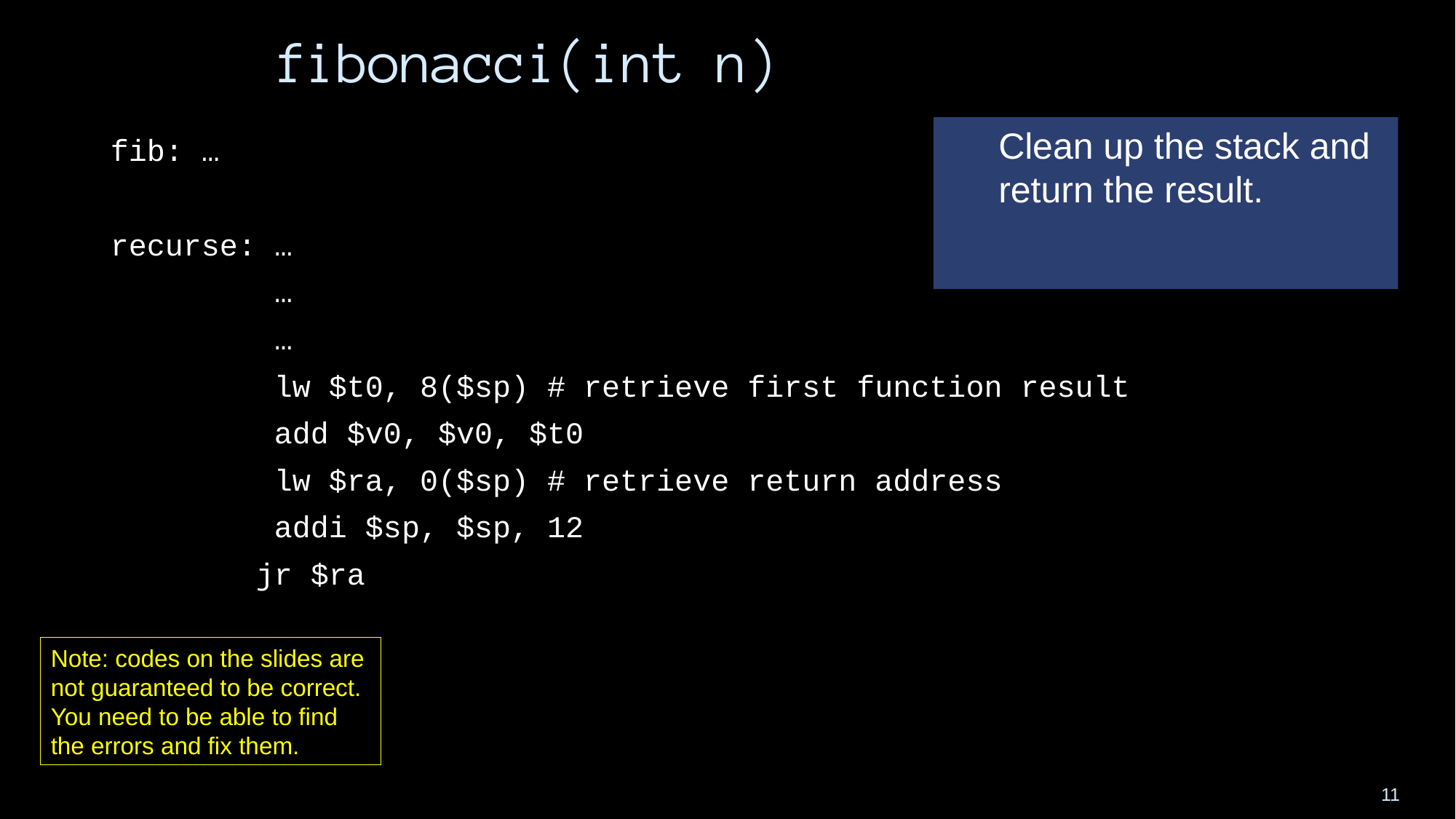

# fibonacci(int n)
Clean up the stack and return the result.
fib: …

recurse: …
         …
         …
	   lw $t0, 8($sp) # retrieve first function result
	   add $v0, $v0, $t0
	   lw $ra, 0($sp) # retrieve return address
	   addi $sp, $sp, 12
        jr $ra
Note: codes on the slides are not guaranteed to be correct. You need to be able to find the errors and fix them.
11